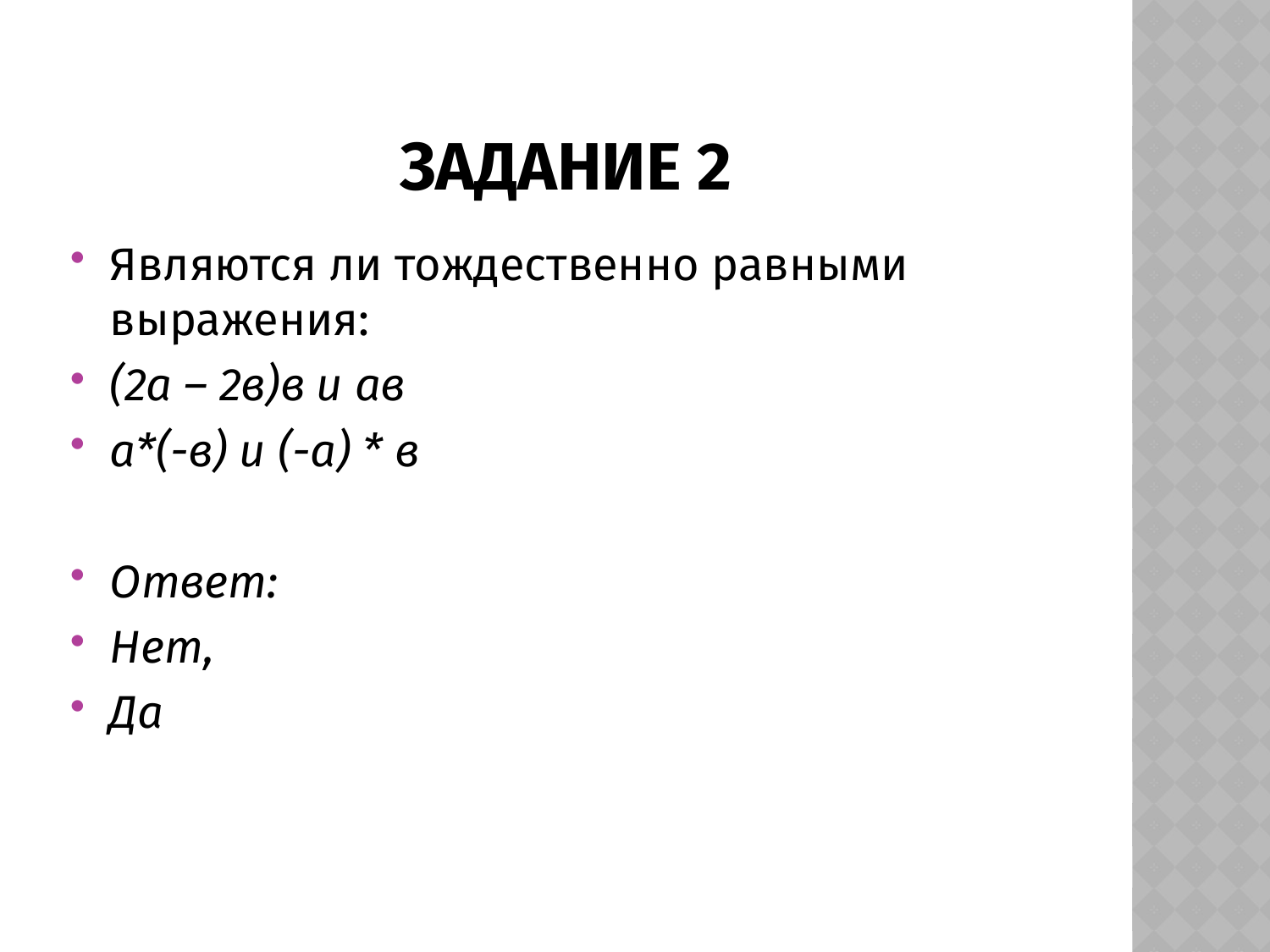

# Задание 2
Являются ли тождественно равными выражения:
(2а – 2в)в и ав
а*(-в) и (-а) * в

Ответ:
Нет,
Да